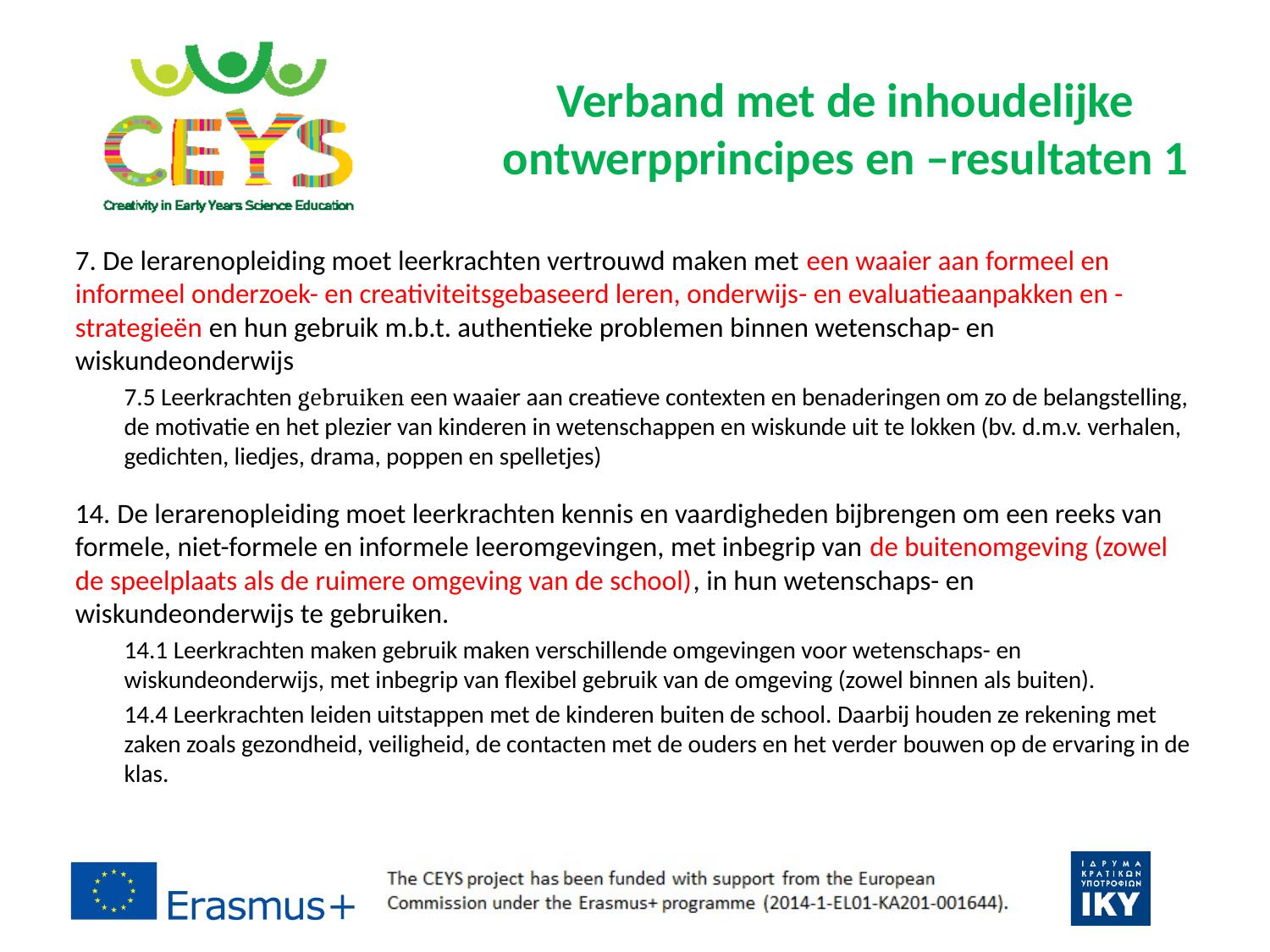

# Verband met de inhoudelijke ontwerpprincipes en –resultaten 1
7. De lerarenopleiding moet leerkrachten vertrouwd maken met een waaier aan formeel en informeel onderzoek- en creativiteitsgebaseerd leren, onderwijs- en evaluatieaanpakken en -strategieën en hun gebruik m.b.t. authentieke problemen binnen wetenschap- en wiskundeonderwijs
7.5 Leerkrachten gebruiken een waaier aan creatieve contexten en benaderingen om zo de belangstelling, de motivatie en het plezier van kinderen in wetenschappen en wiskunde uit te lokken (bv. d.m.v. verhalen, gedichten, liedjes, drama, poppen en spelletjes)

14. De lerarenopleiding moet leerkrachten kennis en vaardigheden bijbrengen om een reeks van formele, niet-formele en informele leeromgevingen, met inbegrip van de buitenomgeving (zowel de speelplaats als de ruimere omgeving van de school), in hun wetenschaps- en wiskundeonderwijs te gebruiken.
14.1 Leerkrachten maken gebruik maken verschillende omgevingen voor wetenschaps- en wiskundeonderwijs, met inbegrip van flexibel gebruik van de omgeving (zowel binnen als buiten).
14.4 Leerkrachten leiden uitstappen met de kinderen buiten de school. Daarbij houden ze rekening met zaken zoals gezondheid, veiligheid, de contacten met de ouders en het verder bouwen op de ervaring in de klas.